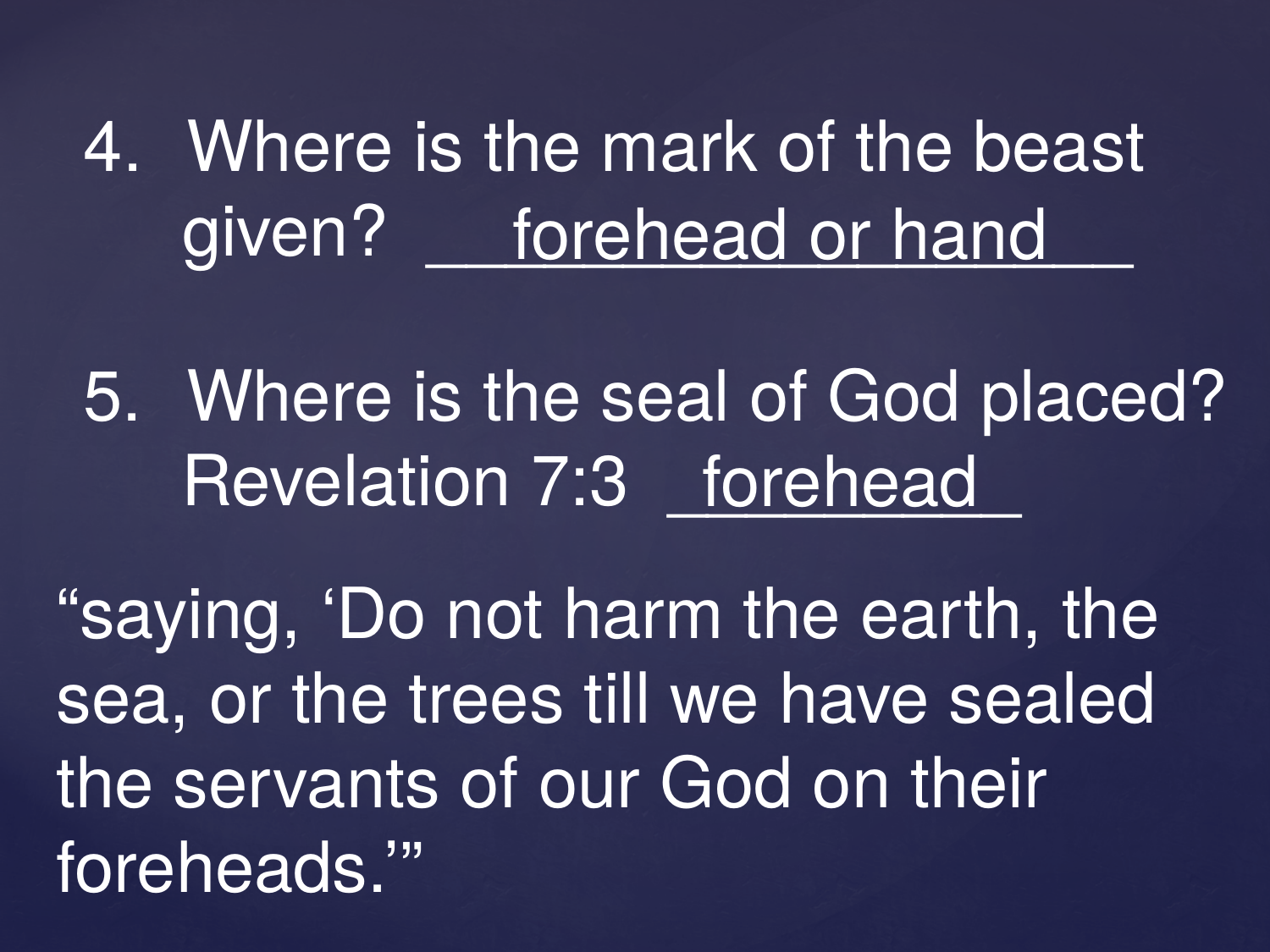

Where is the mark of the beast
     given?  __________________
forehead or hand
Where is the seal of God placed?
     Revelation 7:3  _________
forehead
“saying, ‘Do not harm the earth, the
sea, or the trees till we have sealed
the servants of our God on their
foreheads.’”